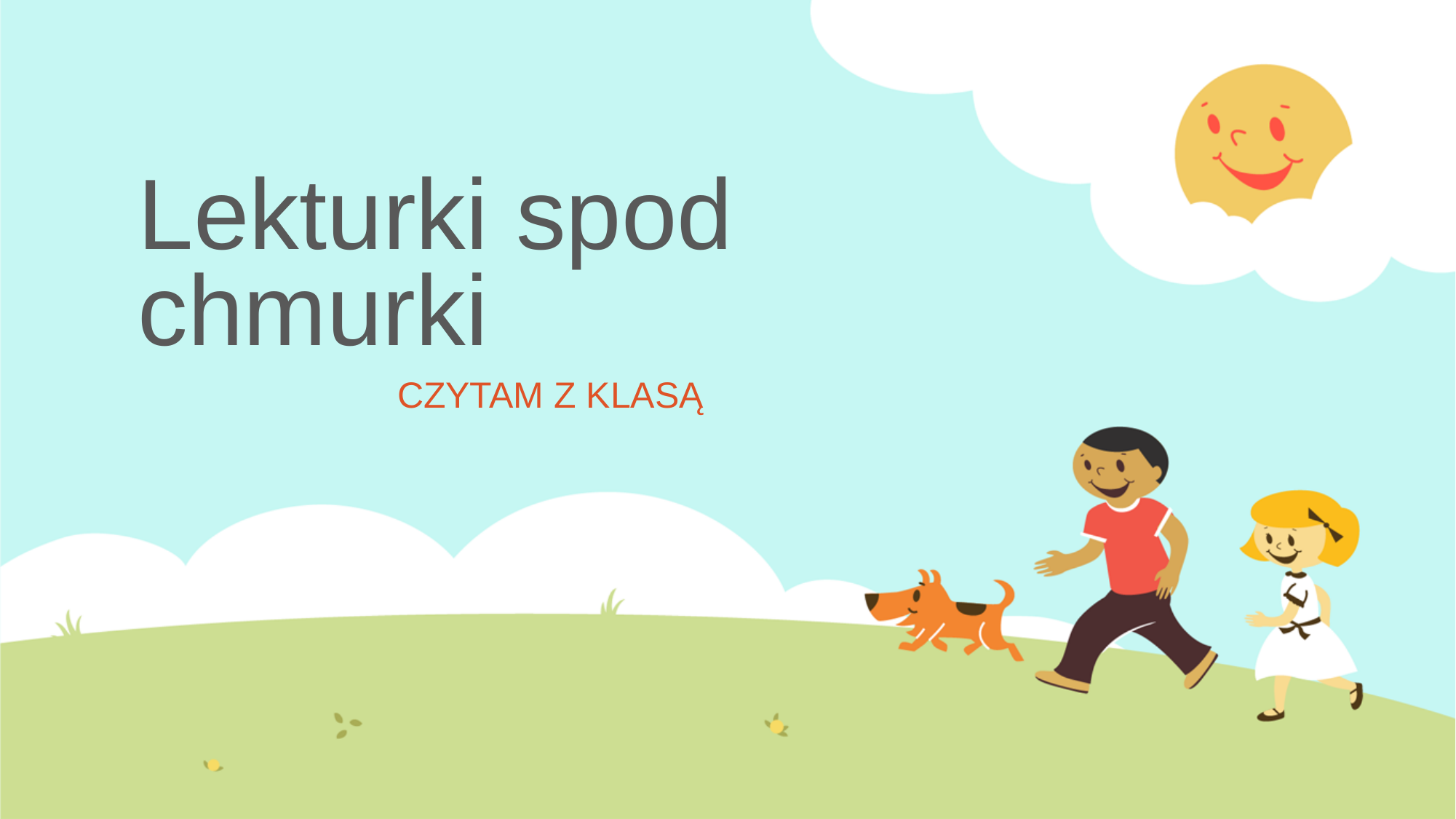

# Lekturki spod chmurki
CZYTAM Z KLASĄ